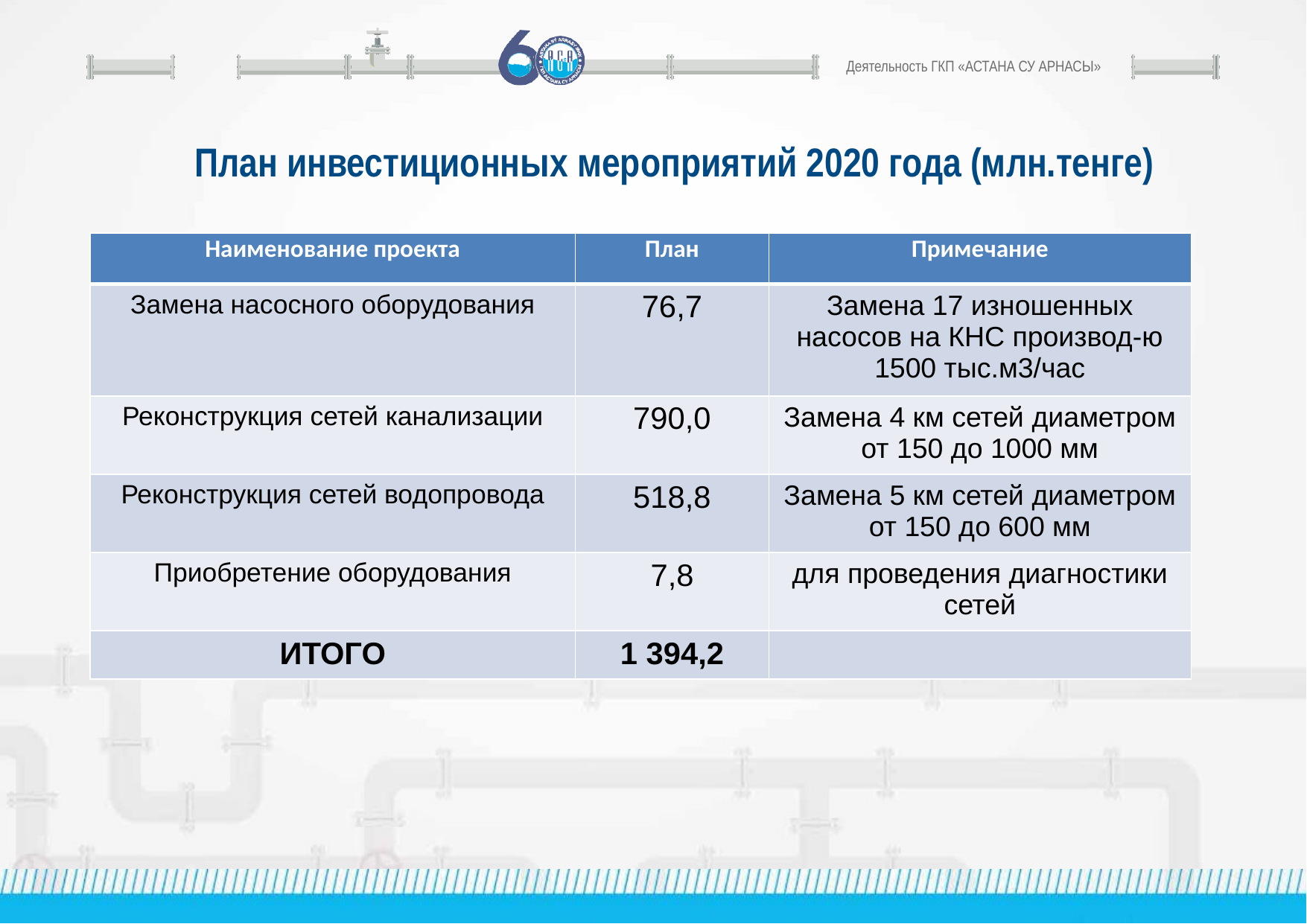

Деятельность ГКП «АСТАНА СУ АРНАСЫ»

План инвестиционных мероприятий 2020 года (млн.тенге)
| Наименование проекта | План | Примечание |
| --- | --- | --- |
| Замена насосного оборудования | 76,7 | Замена 17 изношенных насосов на КНС производ-ю 1500 тыс.м3/час |
| Реконструкция сетей канализации | 790,0 | Замена 4 км сетей диаметром от 150 до 1000 мм |
| Реконструкция сетей водопровода | 518,8 | Замена 5 км сетей диаметром от 150 до 600 мм |
| Приобретение оборудования | 7,8 | для проведения диагностики сетей |
| ИТОГО | 1 394,2 |  |